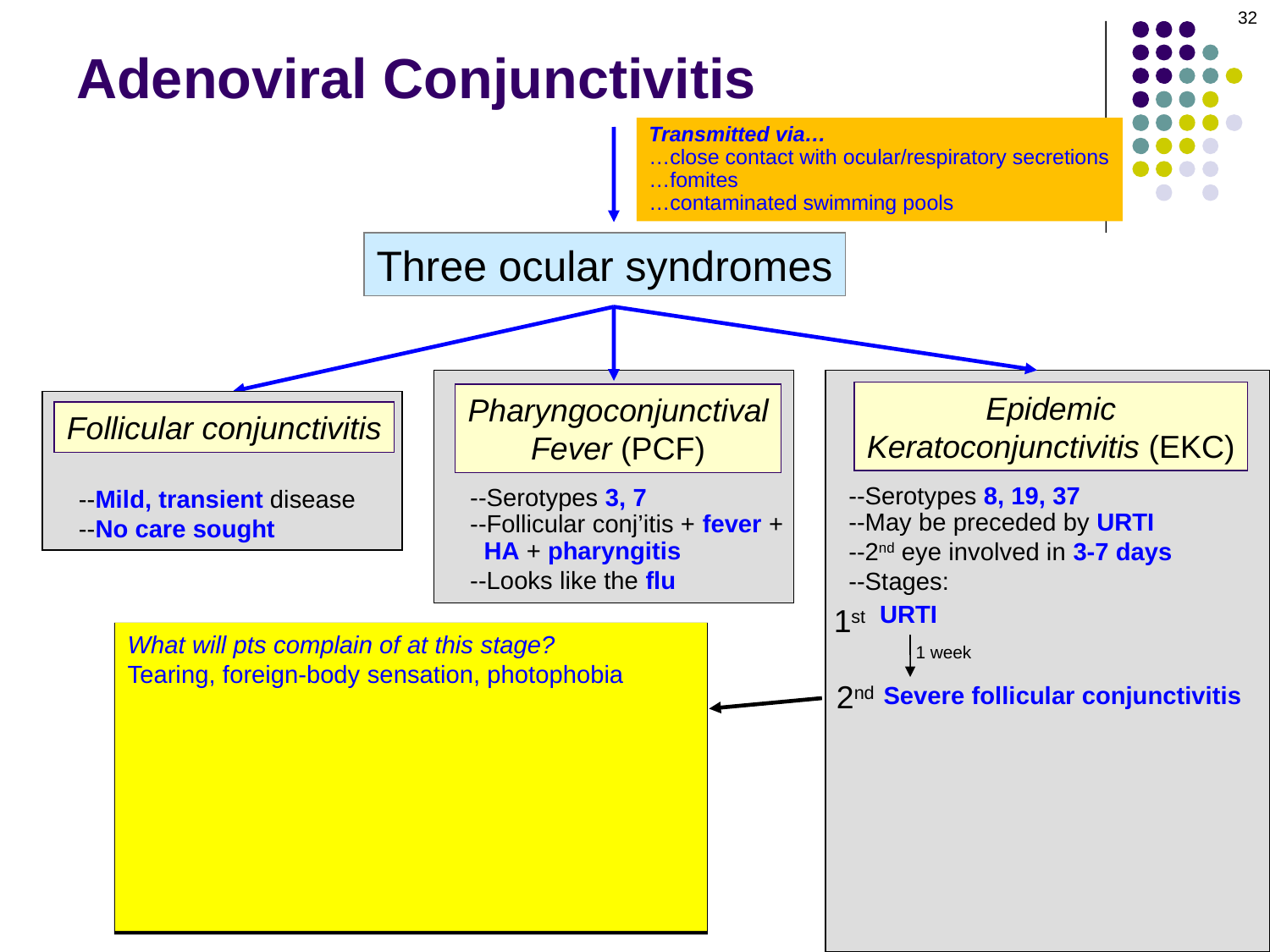

32
# Adenoviral Conjunctivitis
Transmitted via…
…close contact with ocular/respiratory secretions
…fomites
…contaminated swimming pools

Three ocular syndromes

Epidemic
Keratoconjunctivitis (EKC)
Pharyngoconjunctival
Fever (PCF)

Follicular conjunctivitis
--Serotypes 8, 19, 37
--May be preceded by URTI
--2nd eye involved in 3-7 days
--Stages:
    URTI

     Severe follicular conjunctivitis

--Management
  --Supportive: ATs, cool compresses
  --Membranes: Peel qod; +/-steroids
  --SEI: +/-Steroids
--Serotypes 3, 7
--Follicular conj’itis + fever +
  HA + pharyngitis
--Looks like the flu
--Mild, transient disease
--No care sought
1st

What will pts complain of at this stage?
Tearing, foreign-body sensation, photophobia

Slit-lamp exam of the anterior segment will reveal…
…Punctate epithelial keratopathy
…Sub-conj heme
…Conjunctival membranes

What nonocular sign might be found?
Preauricular lymphadenopathy
1 week

2nd